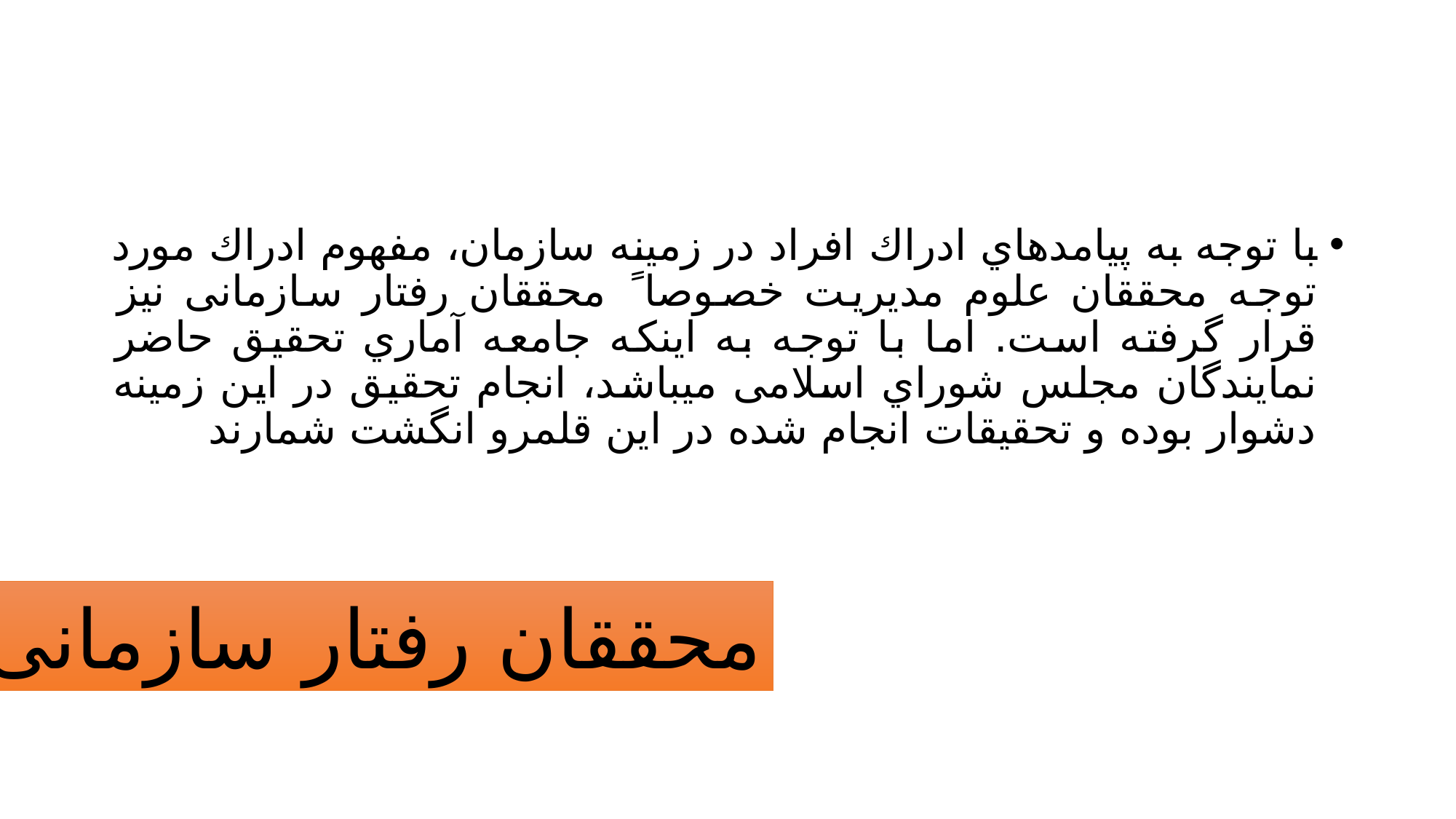

#
با توجه به پیامدهاي ادراك افراد در زمینه سازمان، مفهوم ادراك مورد توجه محققان علوم مدیریت خصوصا ً محققان رفتار سازمانی نیز قرار گرفته است. اما با توجه به اینکه جامعه آماري تحقیق حاضر نمایندگان مجلس شوراي اسلامی میباشد، انجام تحقیق در این زمینه دشوار بوده و تحقیقات انجام شده در این قلمرو انگشت شمارند

محققان رفتار سازمانی